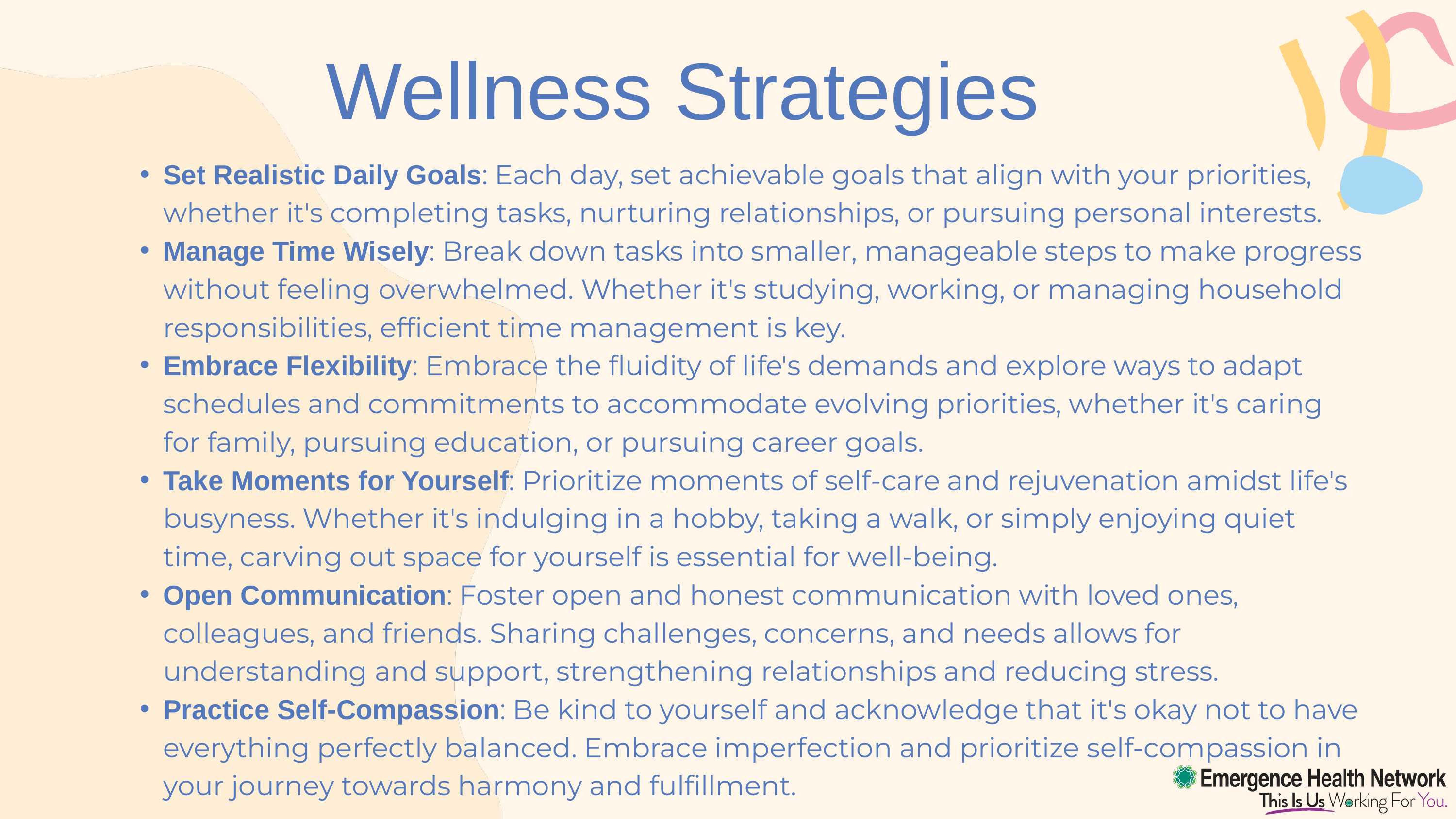

Wellness Strategies

Set Realistic Daily Goals: Each day, set achievable goals that align with your priorities, whether it's completing tasks, nurturing relationships, or pursuing personal interests.
Manage Time Wisely: Break down tasks into smaller, manageable steps to make progress without feeling overwhelmed. Whether it's studying, working, or managing household responsibilities, efficient time management is key.
Embrace Flexibility: Embrace the fluidity of life's demands and explore ways to adapt schedules and commitments to accommodate evolving priorities, whether it's caring for family, pursuing education, or pursuing career goals.
Take Moments for Yourself: Prioritize moments of self-care and rejuvenation amidst life's busyness. Whether it's indulging in a hobby, taking a walk, or simply enjoying quiet time, carving out space for yourself is essential for well-being.
Open Communication: Foster open and honest communication with loved ones, colleagues, and friends. Sharing challenges, concerns, and needs allows for understanding and support, strengthening relationships and reducing stress.
Practice Self-Compassion: Be kind to yourself and acknowledge that it's okay not to have everything perfectly balanced. Embrace imperfection and prioritize self-compassion in your journey towards harmony and fulfillment.